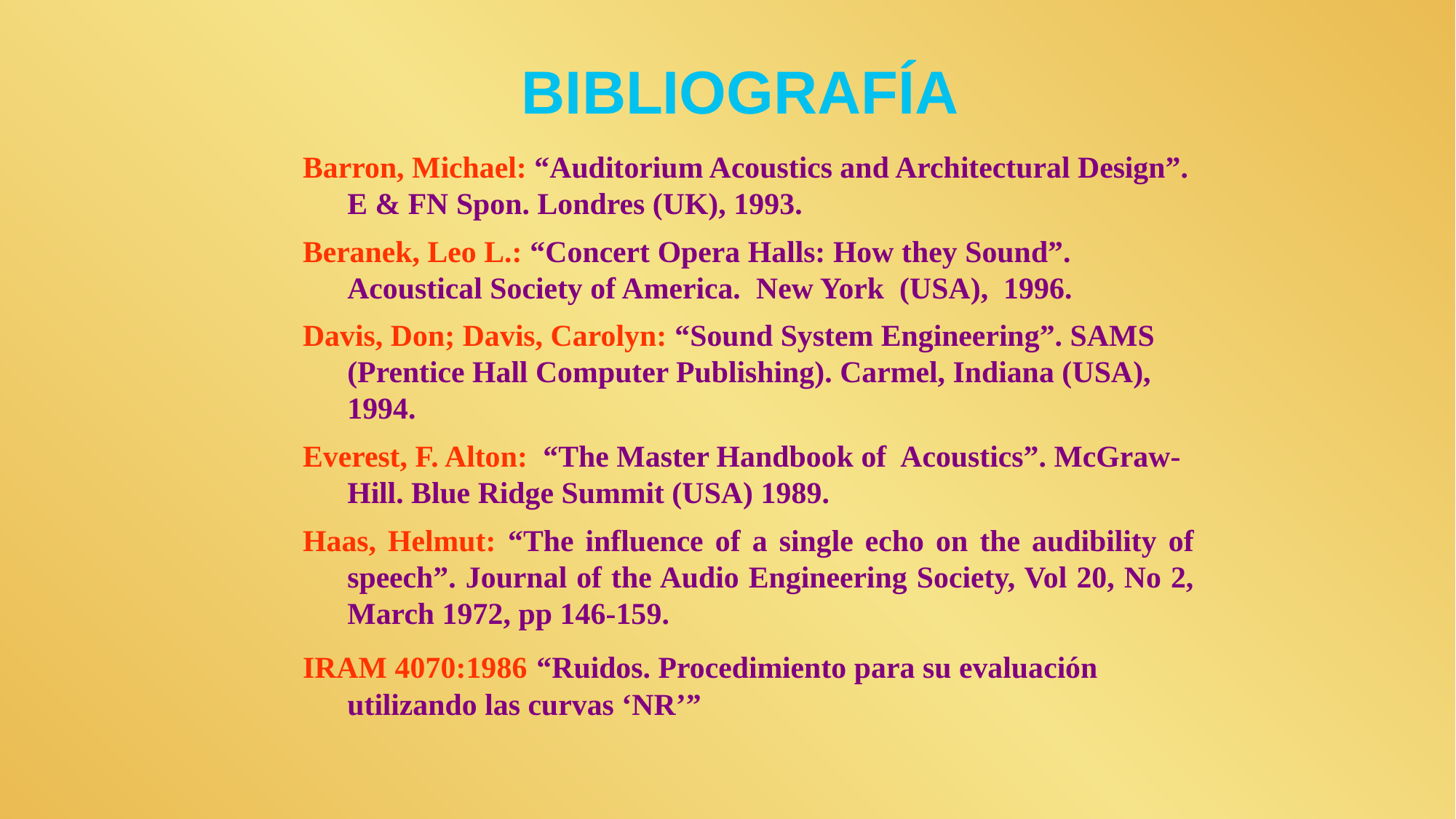

BIBLIOGRAFÍA
Barron, Michael: “Auditorium Acoustics and Architectural Design”. E & FN Spon. Londres (UK), 1993.
Beranek, Leo L.: “Concert Opera Halls: How they Sound”. Acoustical Society of America.  New York  (USA),  1996.
Davis, Don; Davis, Carolyn: “Sound System Engineering”. SAMS (Prentice Hall Computer Publishing). Carmel, Indiana (USA), 1994.
Everest, F. Alton:  “The Master Handbook of  Acoustics”. McGraw-Hill. Blue Ridge Summit (USA) 1989.
Haas, Helmut: “The influence of a single echo on the audibility of speech”. Journal of the Audio Engineering Society, Vol 20, No 2, March 1972, pp 146-159.
IRAM 4070:1986 “Ruidos. Procedimiento para su evaluación utilizando las curvas ‘NR’”